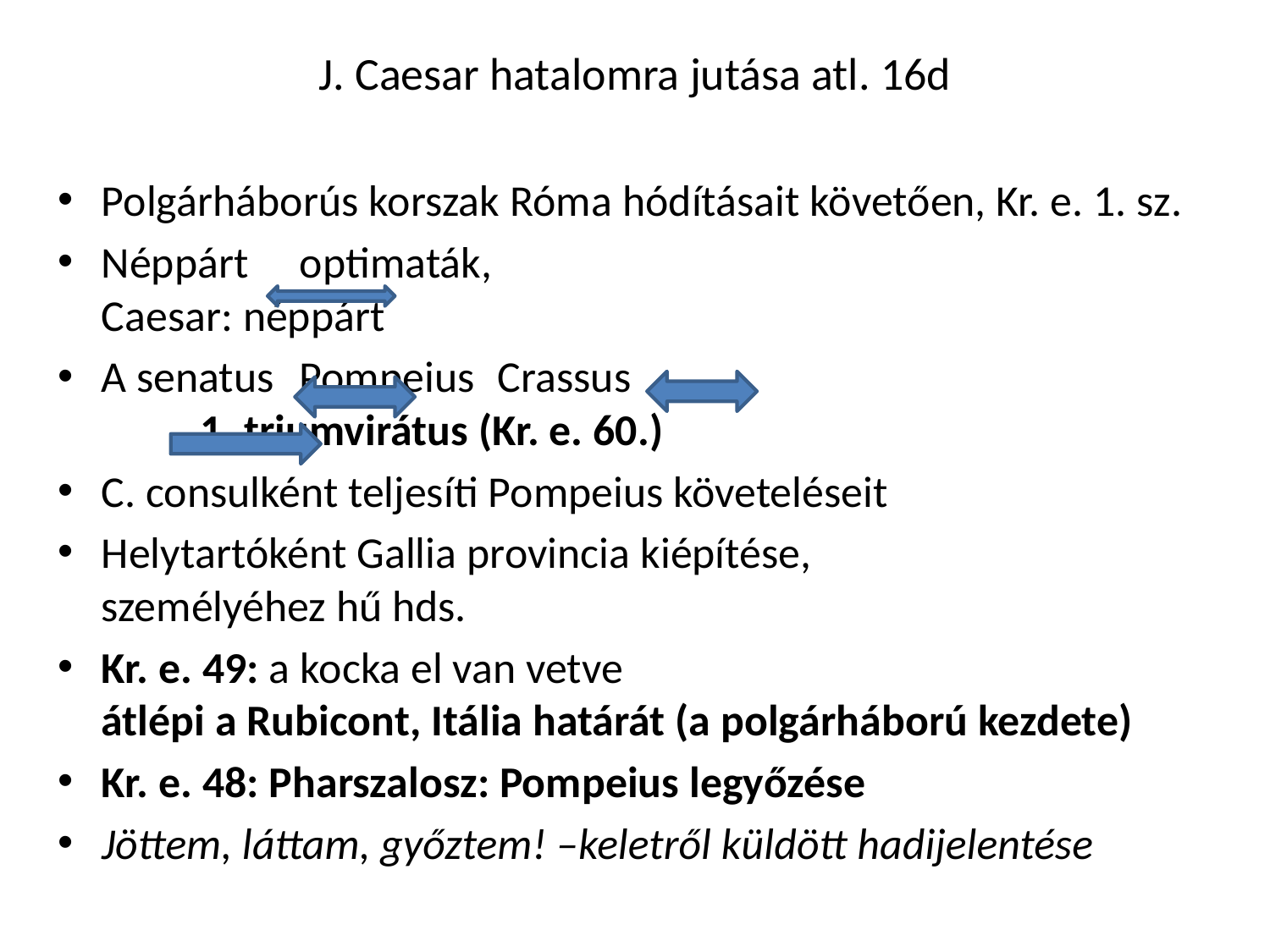

# J. Caesar hatalomra jutása atl. 16d
Polgárháborús korszak Róma hódításait követően, Kr. e. 1. sz.
Néppárt 		optimaták,
Caesar: néppárt
A senatus 		Pompeius 		Crassus
			1. triumvirátus (Kr. e. 60.)
C. consulként teljesíti Pompeius követeléseit
Helytartóként Gallia provincia kiépítése,
személyéhez hű hds.
Kr. e. 49: a kocka el van vetve
átlépi a Rubicont, Itália határát (a polgárháború kezdete)
Kr. e. 48: Pharszalosz: Pompeius legyőzése
Jöttem, láttam, győztem! –keletről küldött hadijelentése